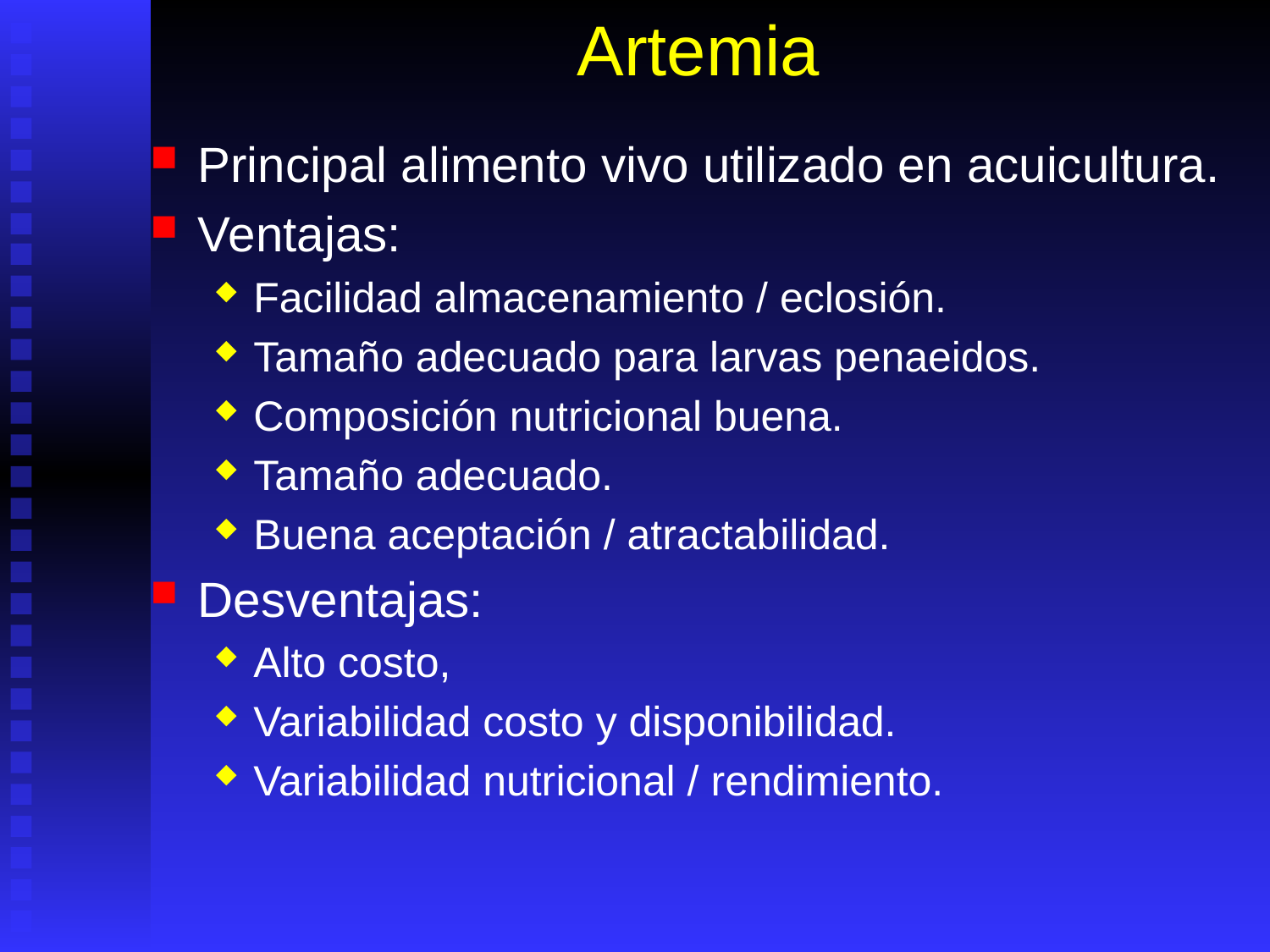

# Artemia
Principal alimento vivo utilizado en acuicultura.
Ventajas:
Facilidad almacenamiento / eclosión.
Tamaño adecuado para larvas penaeidos.
Composición nutricional buena.
Tamaño adecuado.
Buena aceptación / atractabilidad.
Desventajas:
Alto costo,
Variabilidad costo y disponibilidad.
Variabilidad nutricional / rendimiento.